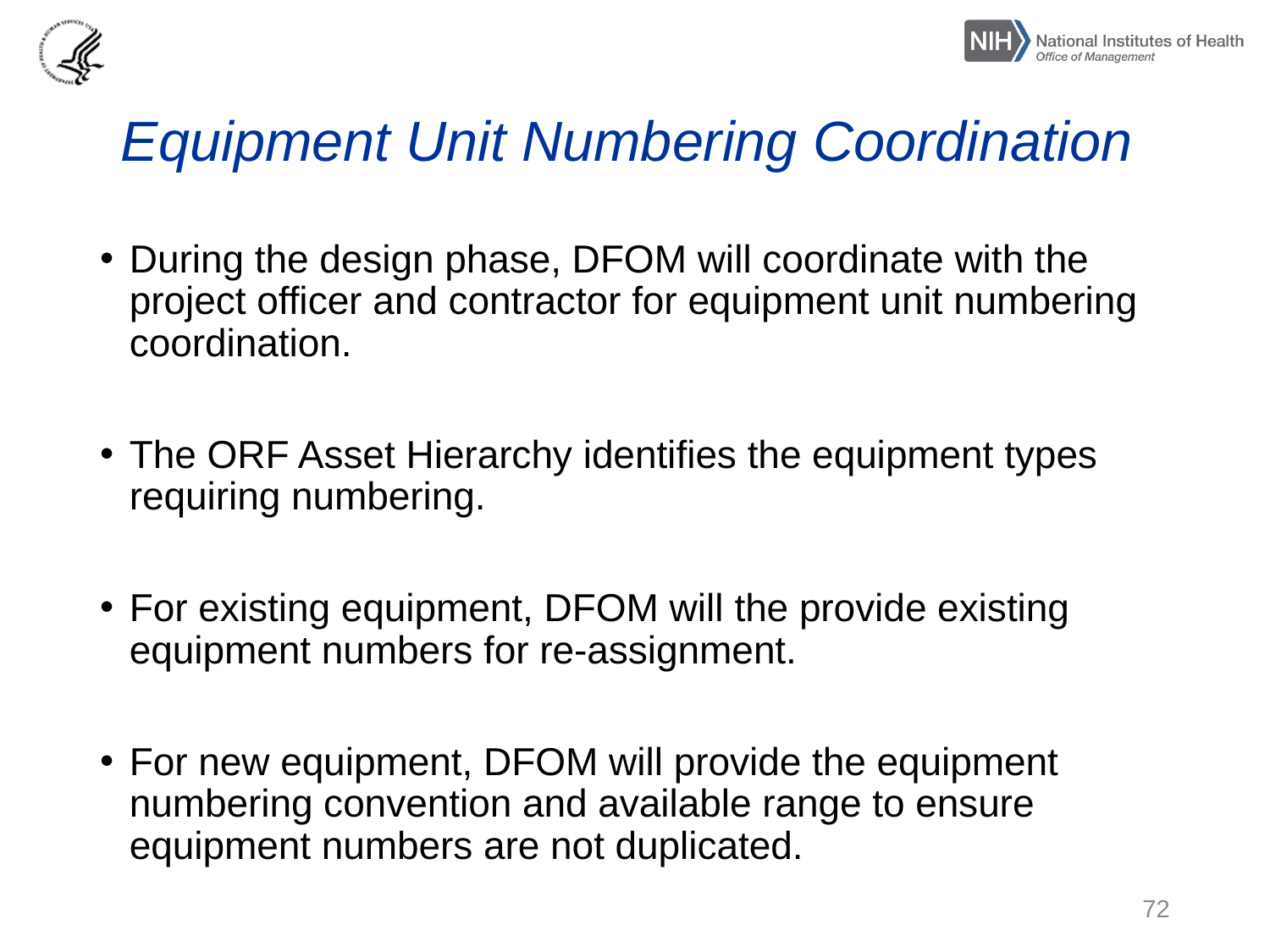

# Equipment Unit Numbering Coordination
During the design phase, DFOM will coordinate with the project officer and contractor for equipment unit numbering coordination.

The ORF Asset Hierarchy identifies the equipment types requiring numbering.

For existing equipment, DFOM will the provide existing equipment numbers for re-assignment.

For new equipment, DFOM will provide the equipment numbering convention and available range to ensure equipment numbers are not duplicated.
72